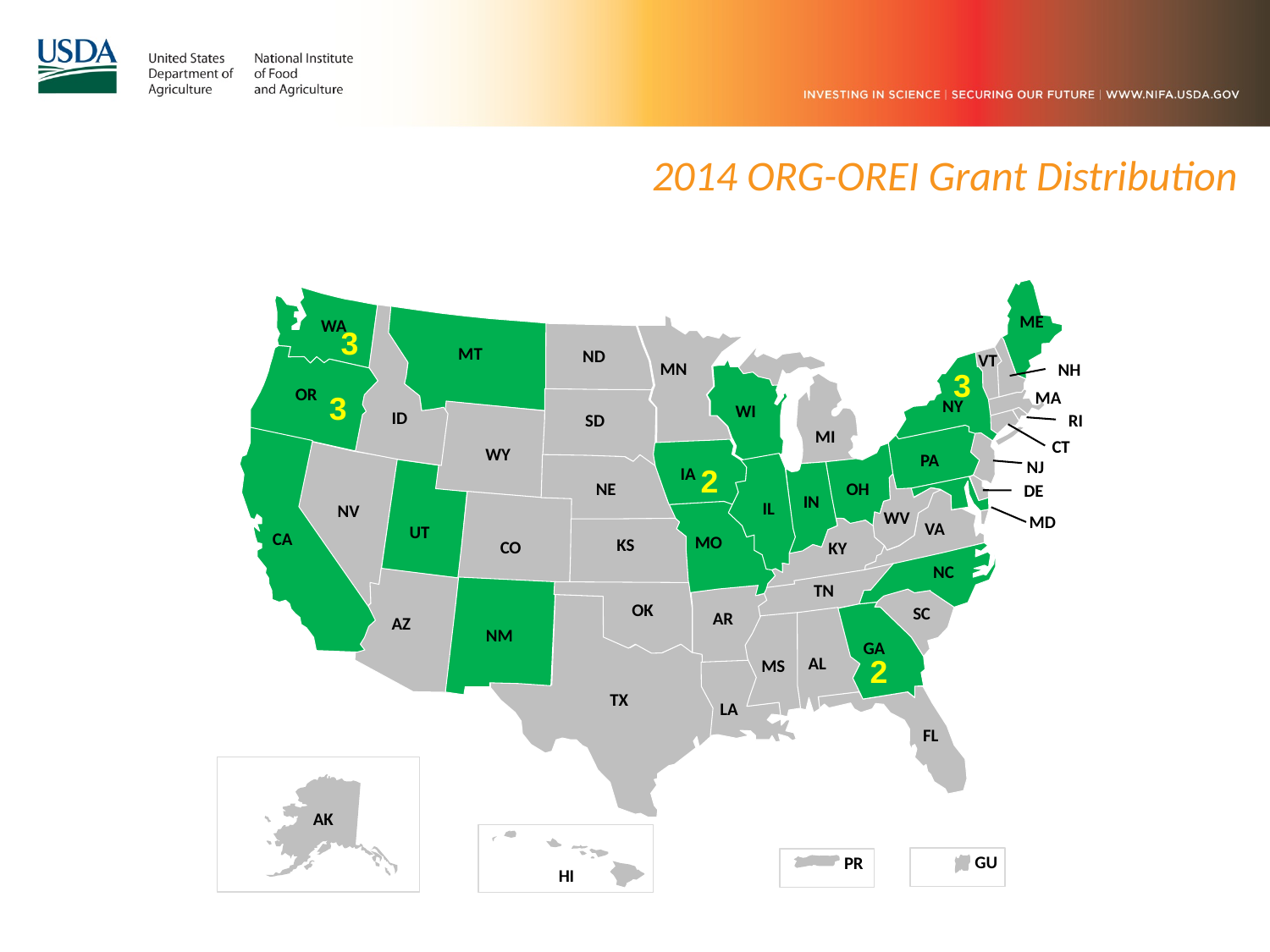

2014 ORG-OREI Grant Distribution

ME
WA
MT
ND
VT
MN
NH
OR
MA
NY
WI
ID
RI
SD
MI
CT
WY
PA
NJ
IA
OH
NE
DE
IN
IL
NV
WV
MD
VA
UT
CA
MO
KS
CO
KY
NC
TN
OK
SC
AR
AZ
NM
GA
AL
MS
TX
LA
FL

AK

GU
PR

HI
3
3
3
2
2